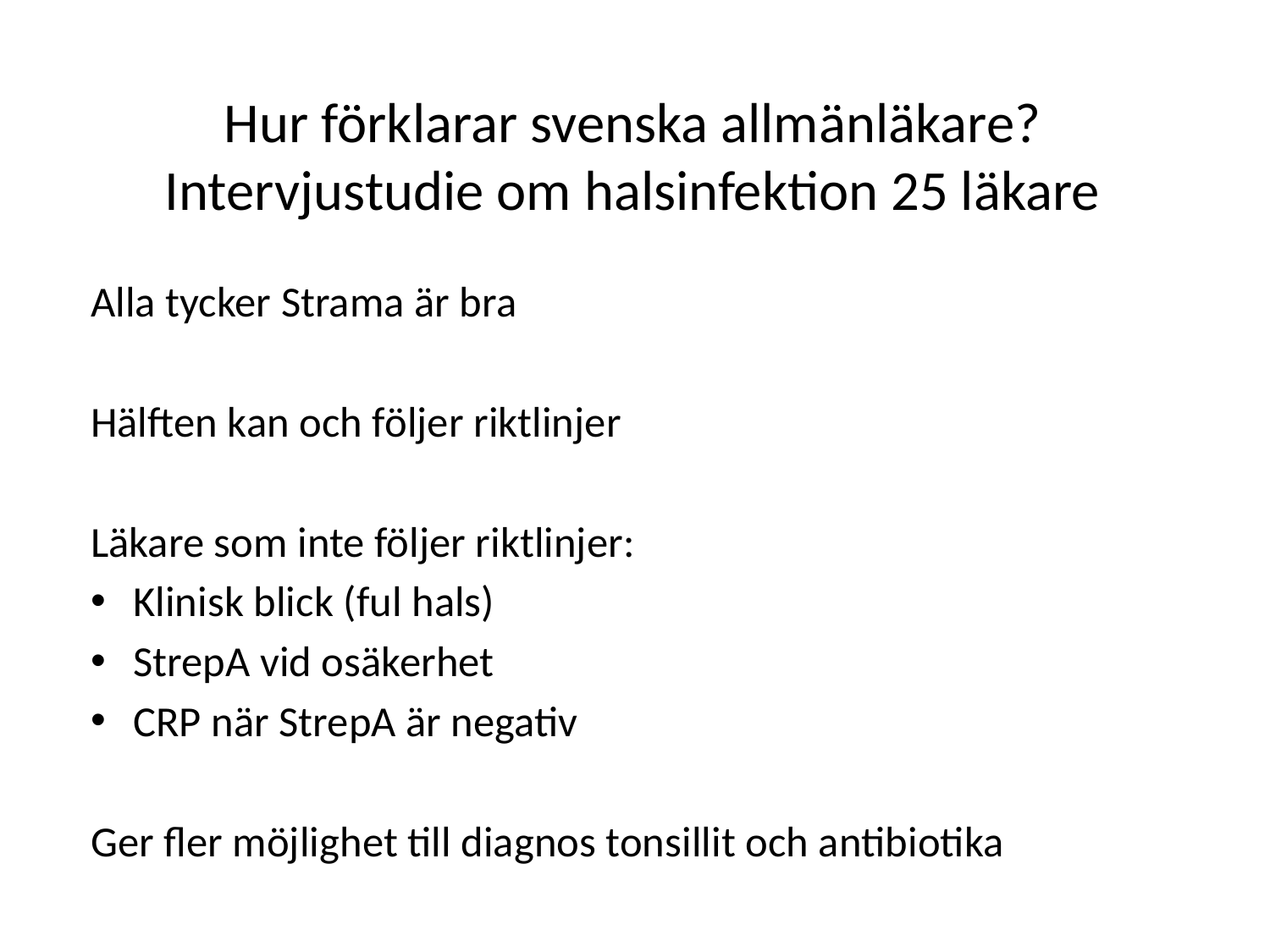

# Hur förklarar svenska allmänläkare? Intervjustudie om halsinfektion 25 läkare
Alla tycker Strama är bra

Hälften kan och följer riktlinjer

Läkare som inte följer riktlinjer:
Klinisk blick (ful hals)
StrepA vid osäkerhet
CRP när StrepA är negativ

Ger fler möjlighet till diagnos tonsillit och antibiotika